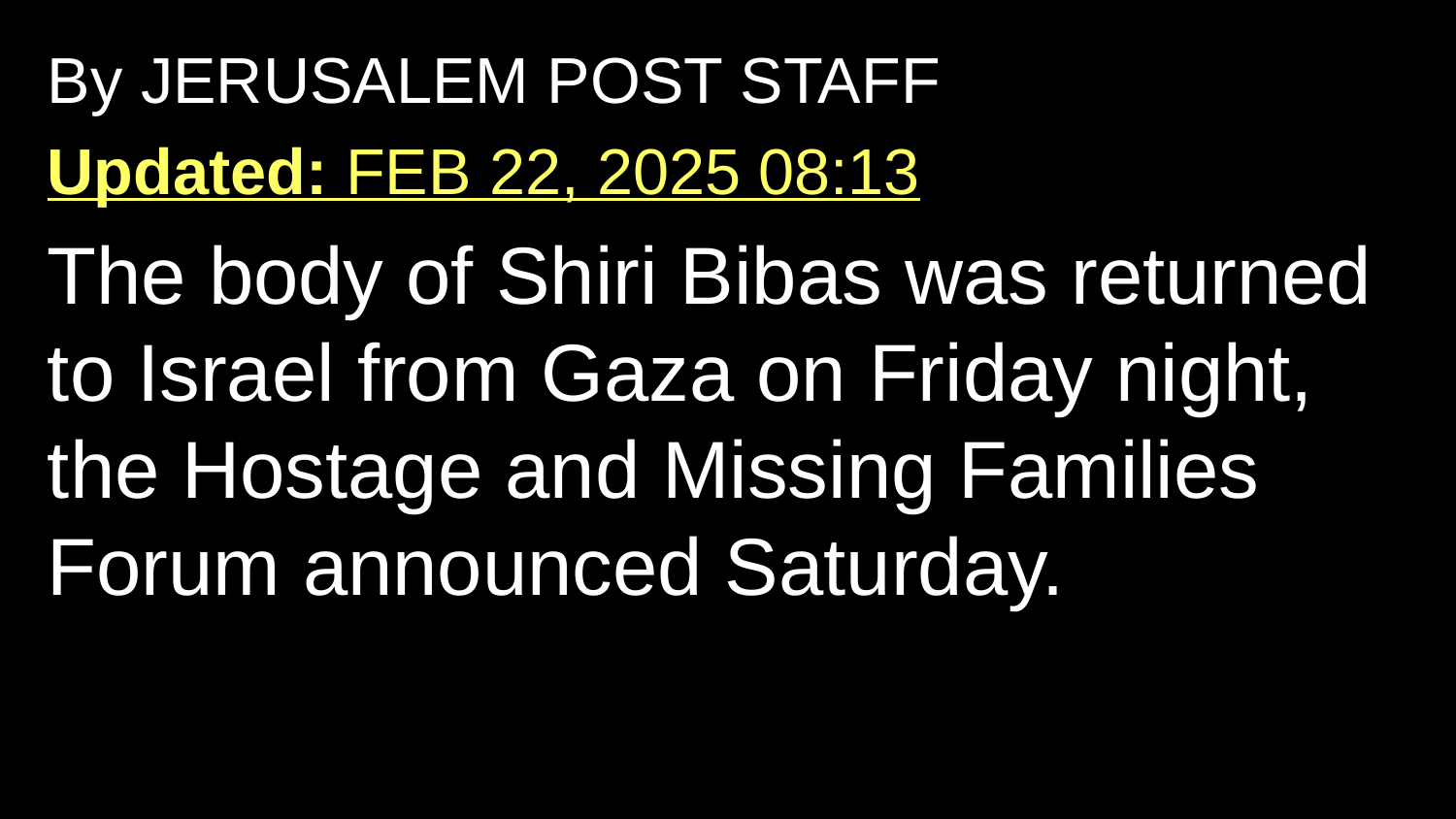

By JERUSALEM POST STAFF
Updated: FEB 22, 2025 08:13
The body of Shiri Bibas was returned to Israel from Gaza on Friday night, the Hostage and Missing Families Forum announced Saturday.